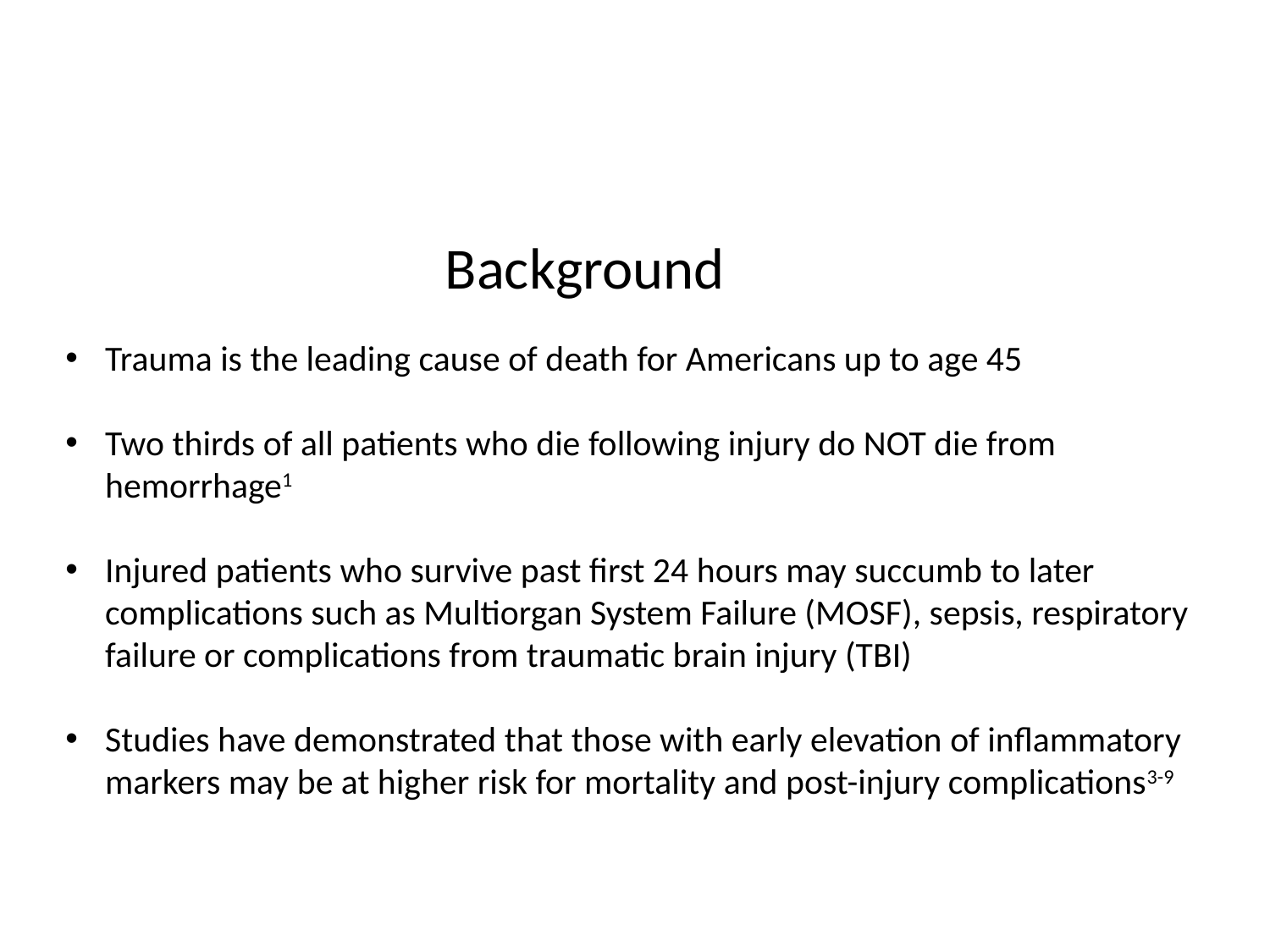

Background

Trauma is the leading cause of death for Americans up to age 45

Two thirds of all patients who die following injury do NOT die from hemorrhage1

Injured patients who survive past first 24 hours may succumb to later complications such as Multiorgan System Failure (MOSF), sepsis, respiratory failure or complications from traumatic brain injury (TBI)

Studies have demonstrated that those with early elevation of inflammatory markers may be at higher risk for mortality and post-injury complications3-9